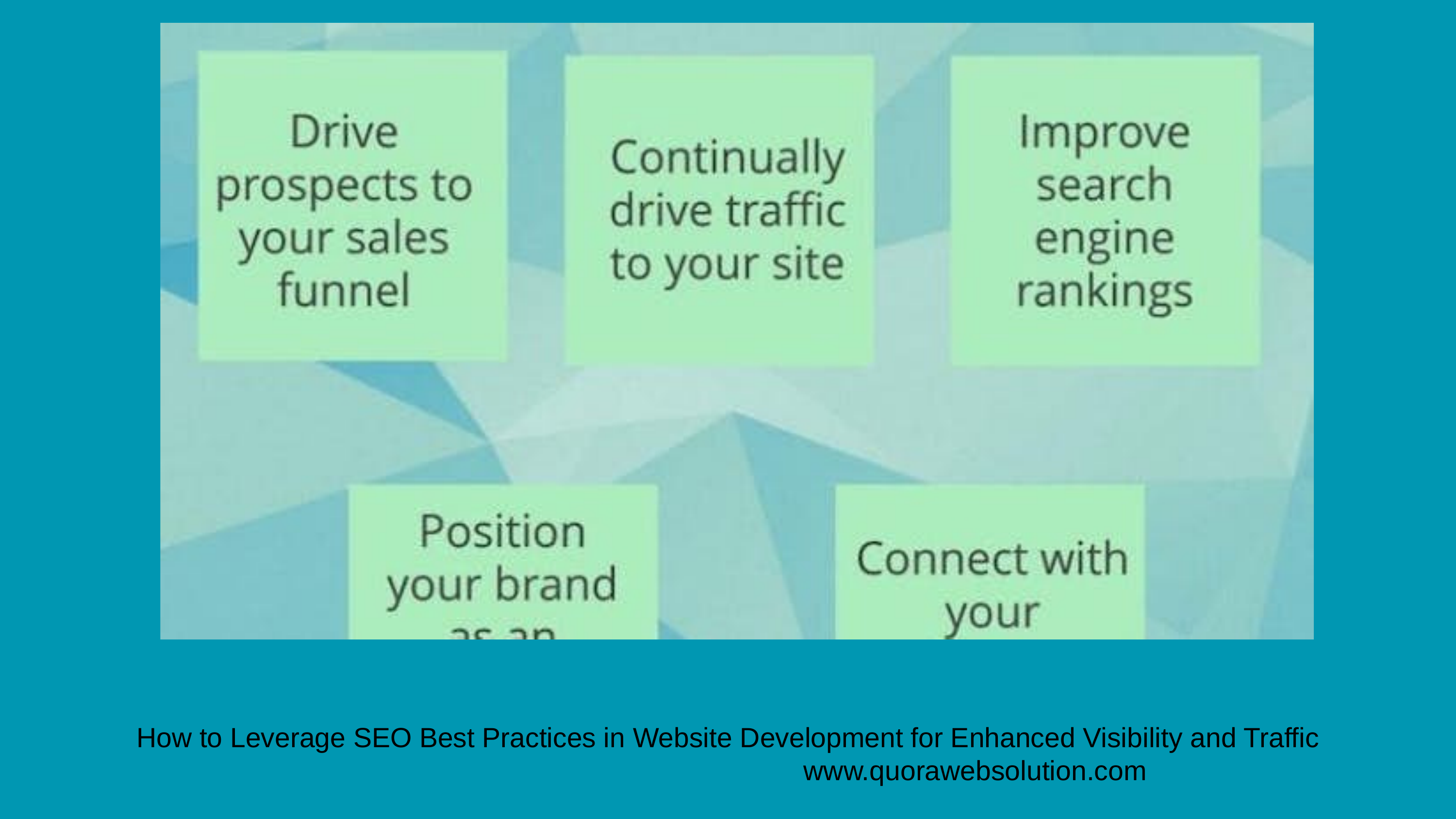

How to Leverage SEO Best Practices in Website Development for Enhanced Visibility and Traffic
www.quorawebsolution.com